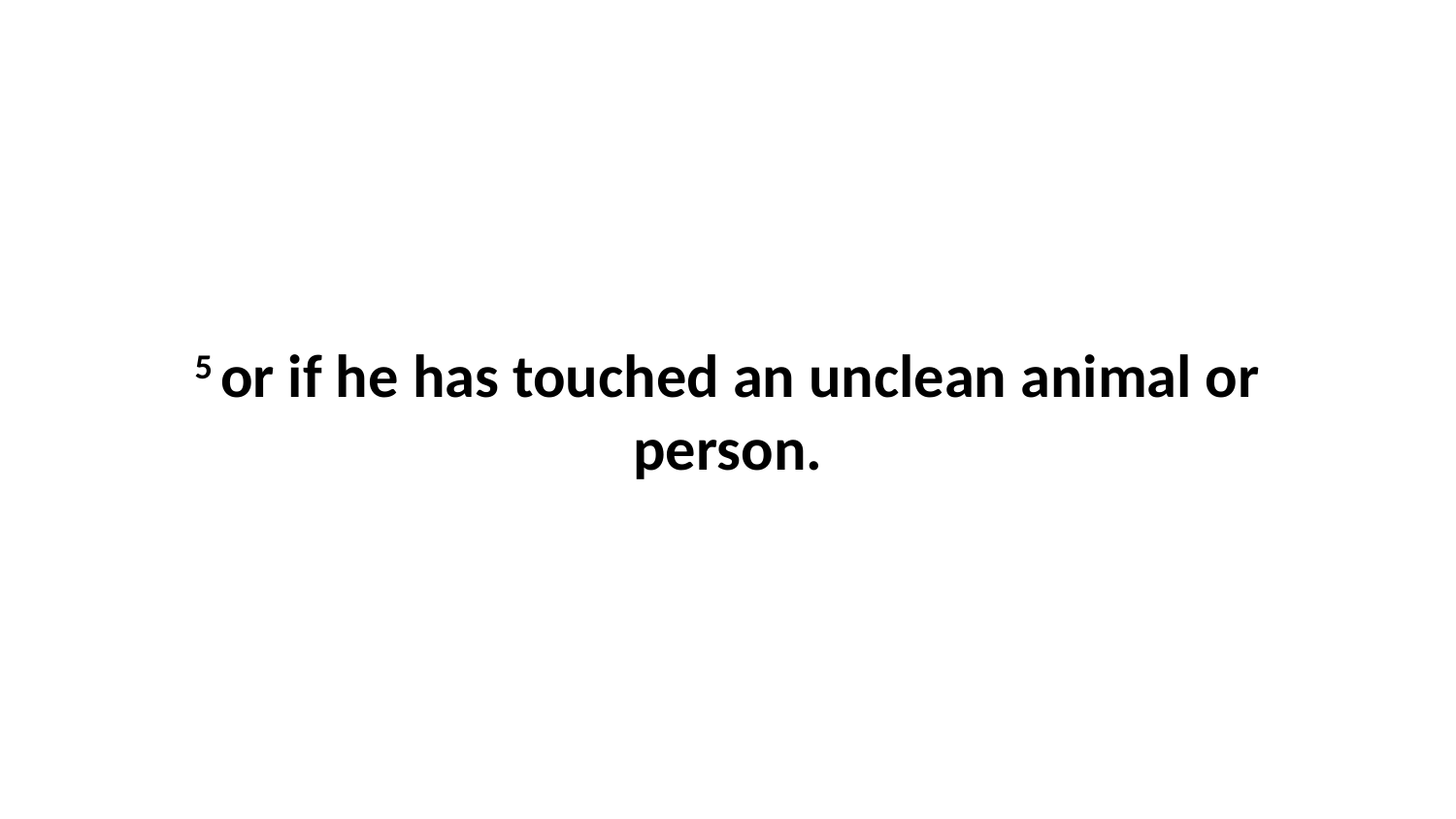

5 or if he has touched an unclean animal or person.